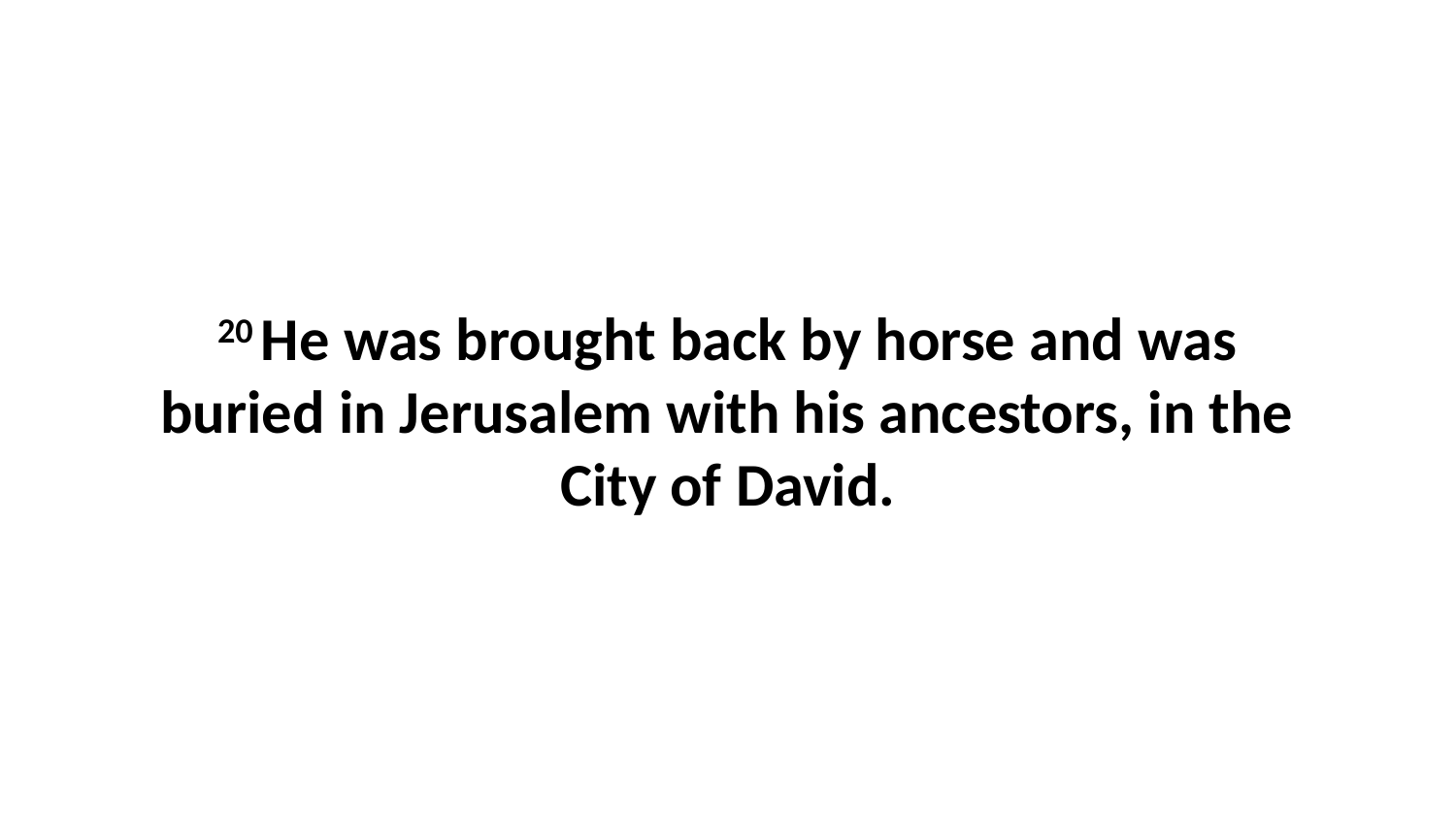

20 He was brought back by horse and was buried in Jerusalem with his ancestors, in the City of David.